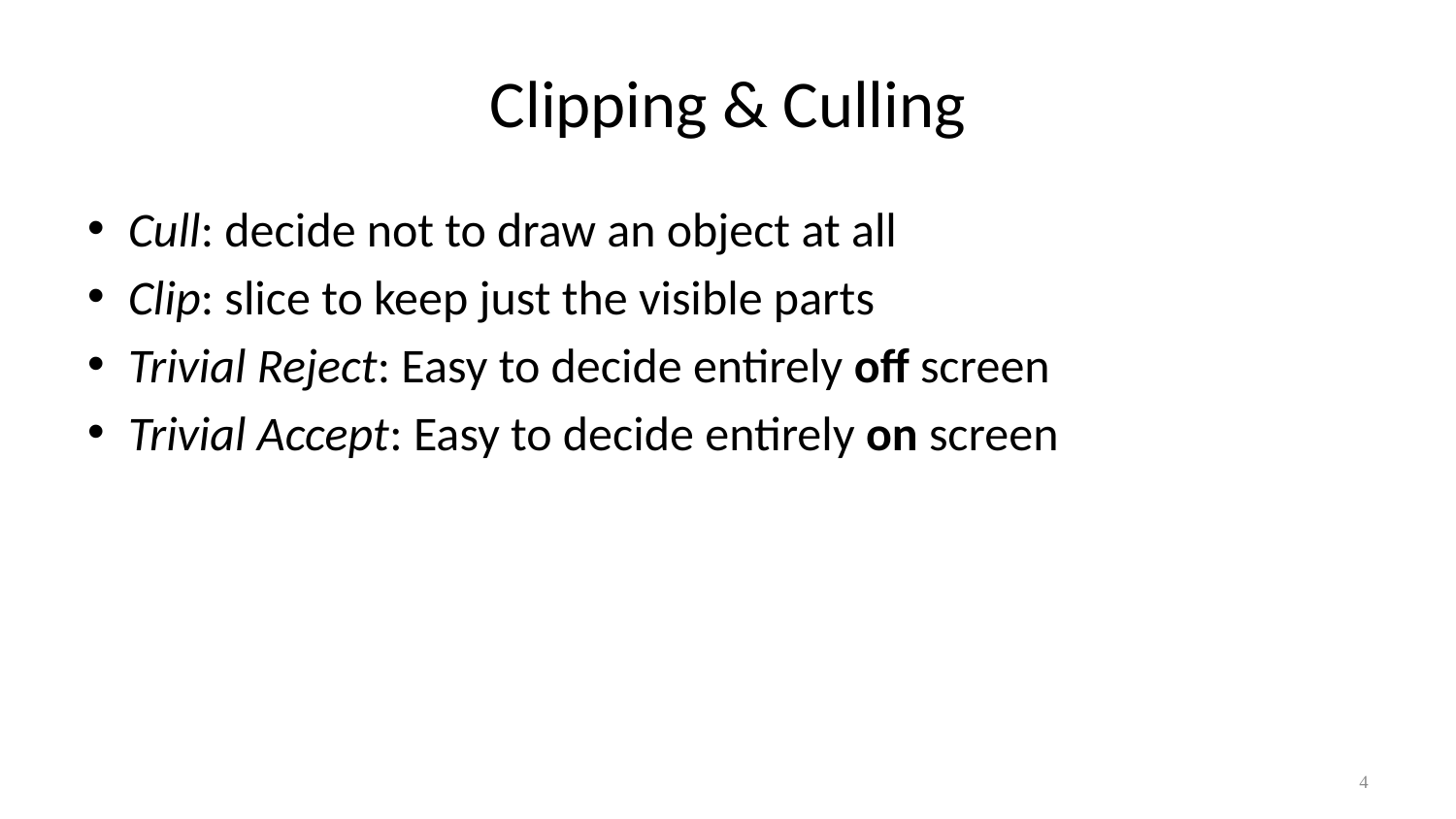

# Clipping & Culling
Cull: decide not to draw an object at all
Clip: slice to keep just the visible parts
Trivial Reject: Easy to decide entirely off screen
Trivial Accept: Easy to decide entirely on screen
4